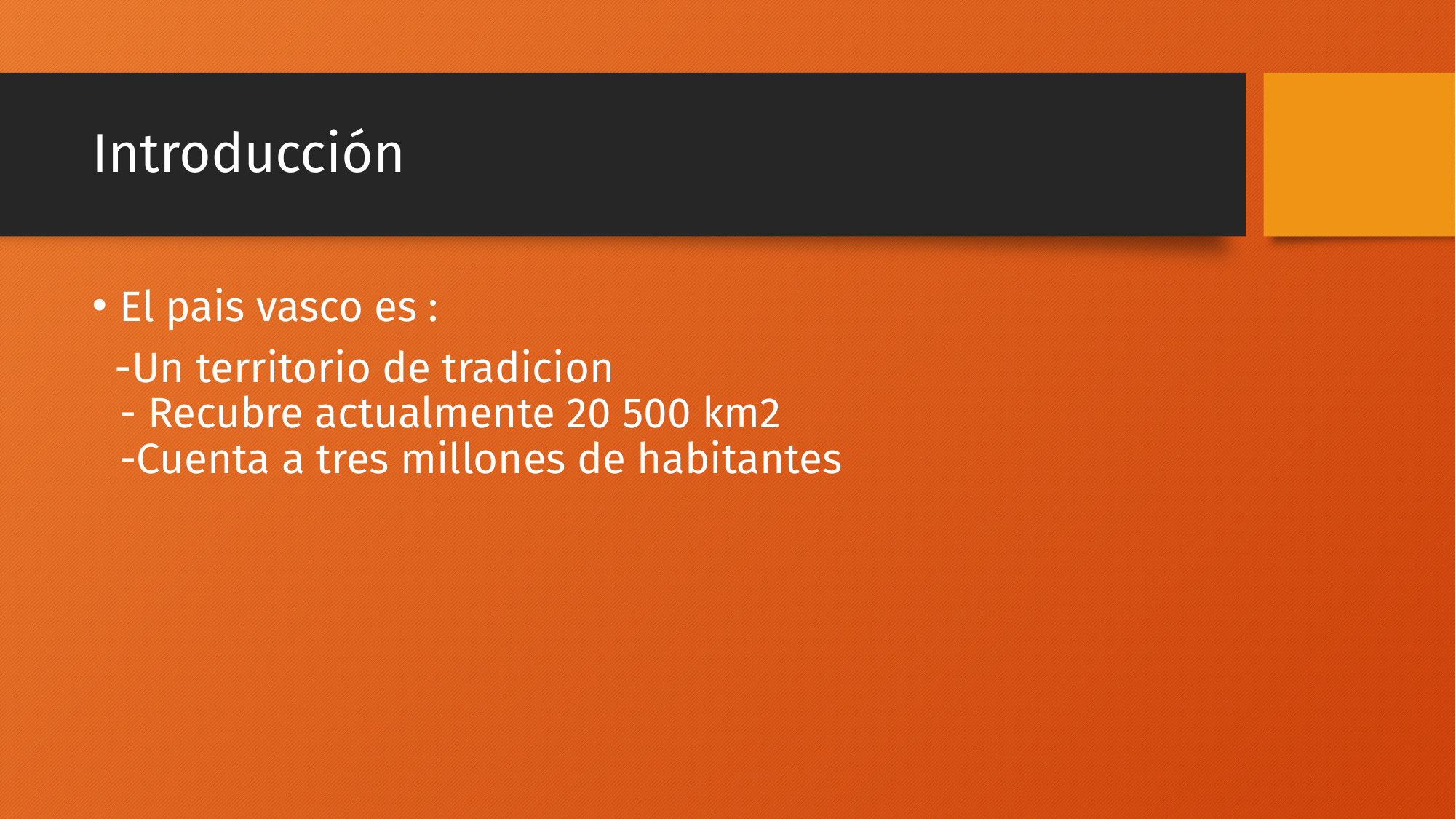

# Introducción
El pais vasco es :
  -Un territorio de tradicion
- Recubre actualmente 20 500 km2
-Cuenta a tres millones de habitantes